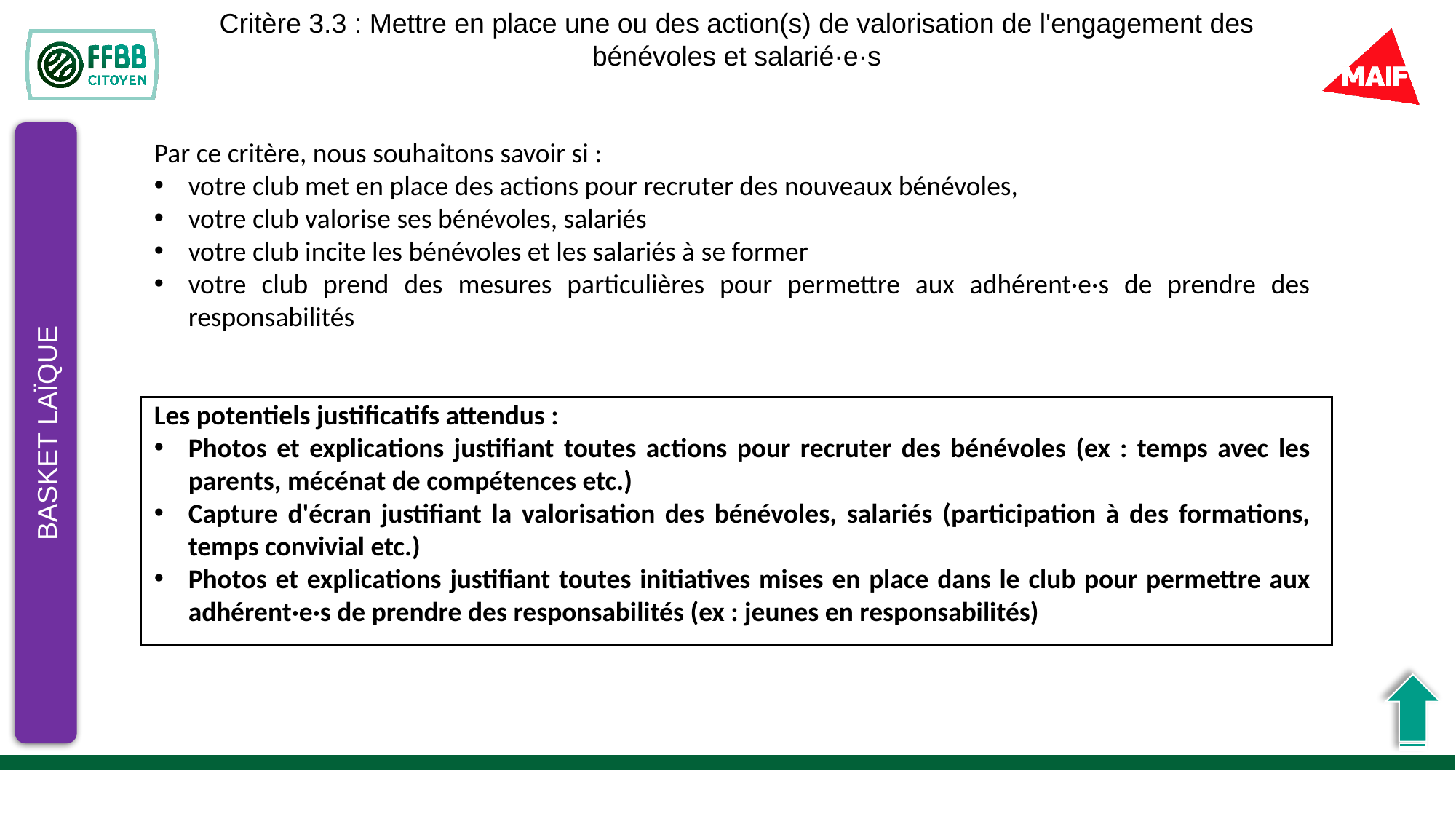

Critère 3.3 : Mettre en place une ou des action(s) de valorisation de l'engagement des bénévoles et salarié·e·s
Par ce critère, nous souhaitons savoir si :
votre club met en place des actions pour recruter des nouveaux bénévoles,
votre club valorise ses bénévoles, salariés
votre club incite les bénévoles et les salariés à se former
votre club prend des mesures particulières pour permettre aux adhérent·e·s de prendre des responsabilités

Les potentiels justificatifs attendus :
Photos et explications justifiant toutes actions pour recruter des bénévoles (ex : temps avec les parents, mécénat de compétences etc.)
Capture d'écran justifiant la valorisation des bénévoles, salariés (participation à des formations, temps convivial etc.)
Photos et explications justifiant toutes initiatives mises en place dans le club pour permettre aux adhérent·e·s de prendre des responsabilités (ex : jeunes en responsabilités)

BASKET LAÏQUE